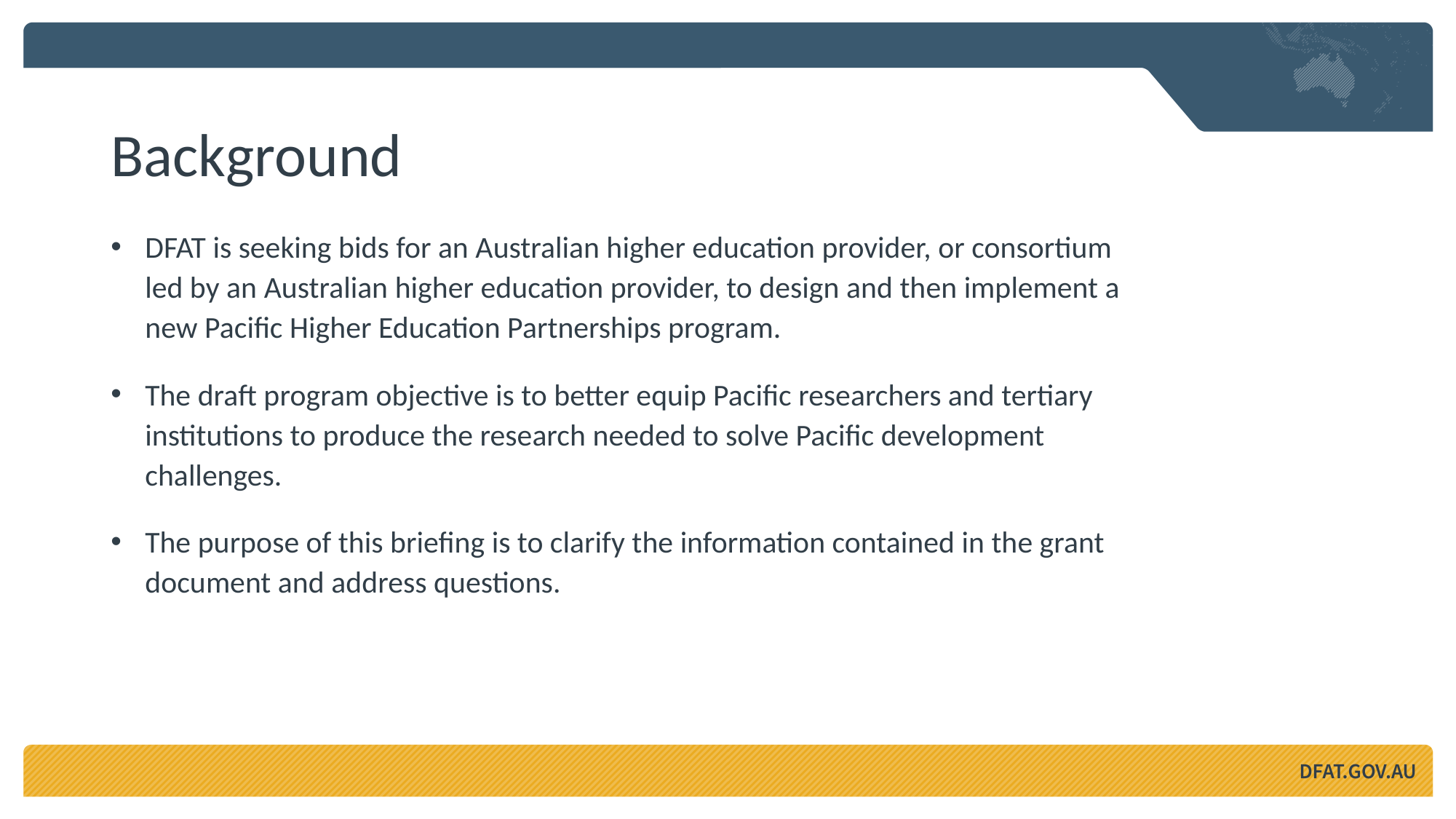

# Background
DFAT is seeking bids for an Australian higher education provider, or consortium led by an Australian higher education provider, to design and then implement a new Pacific Higher Education Partnerships program.
The draft program objective is to better equip Pacific researchers and tertiary institutions to produce the research needed to solve Pacific development challenges.
The purpose of this briefing is to clarify the information contained in the grant document and address questions.